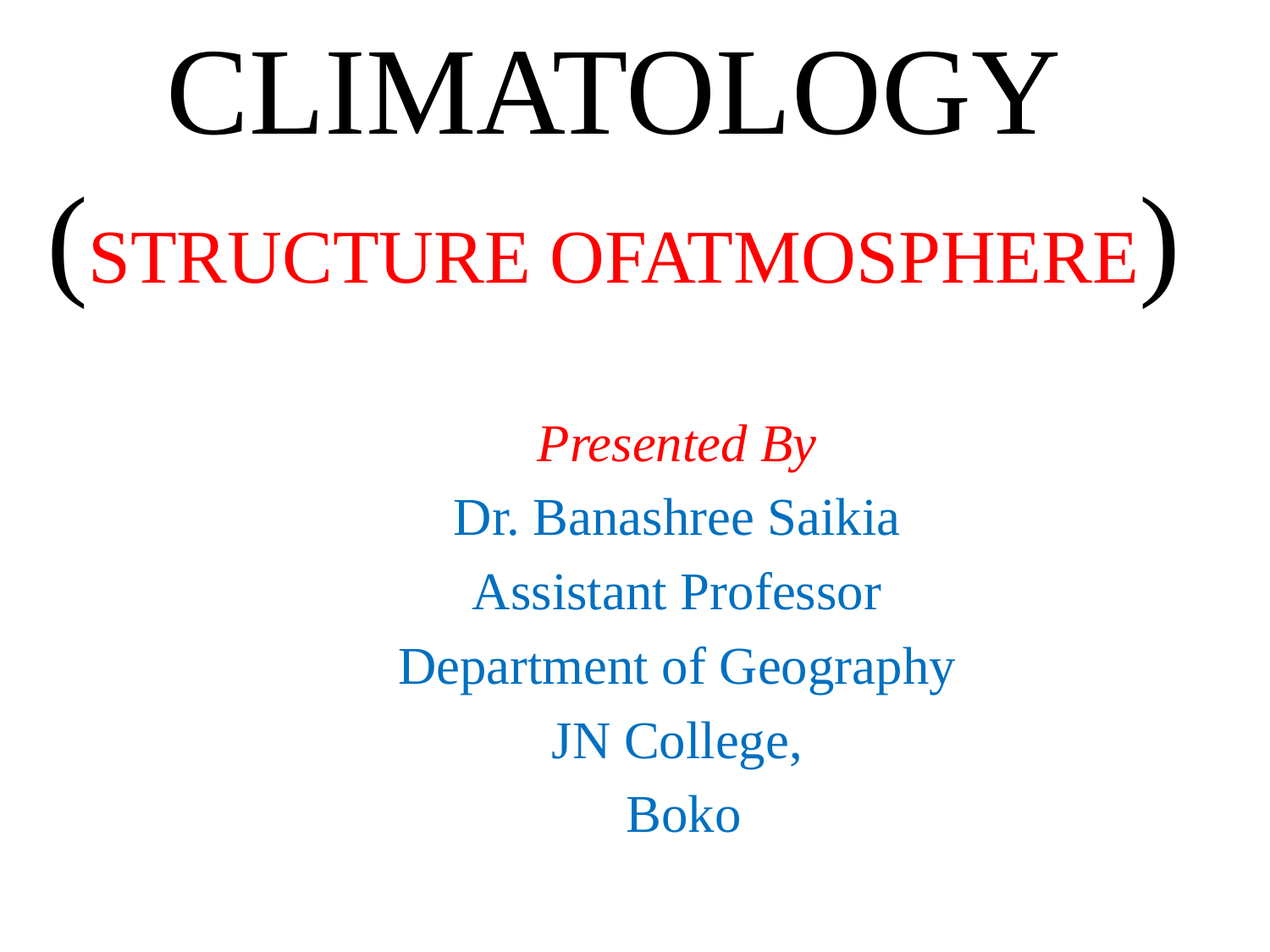

# CLIMATOLOGY (STRUCTURE OFATMOSPHERE)
Presented By
Dr. Banashree Saikia
Assistant Professor
Department of Geography
JN College,
 Boko